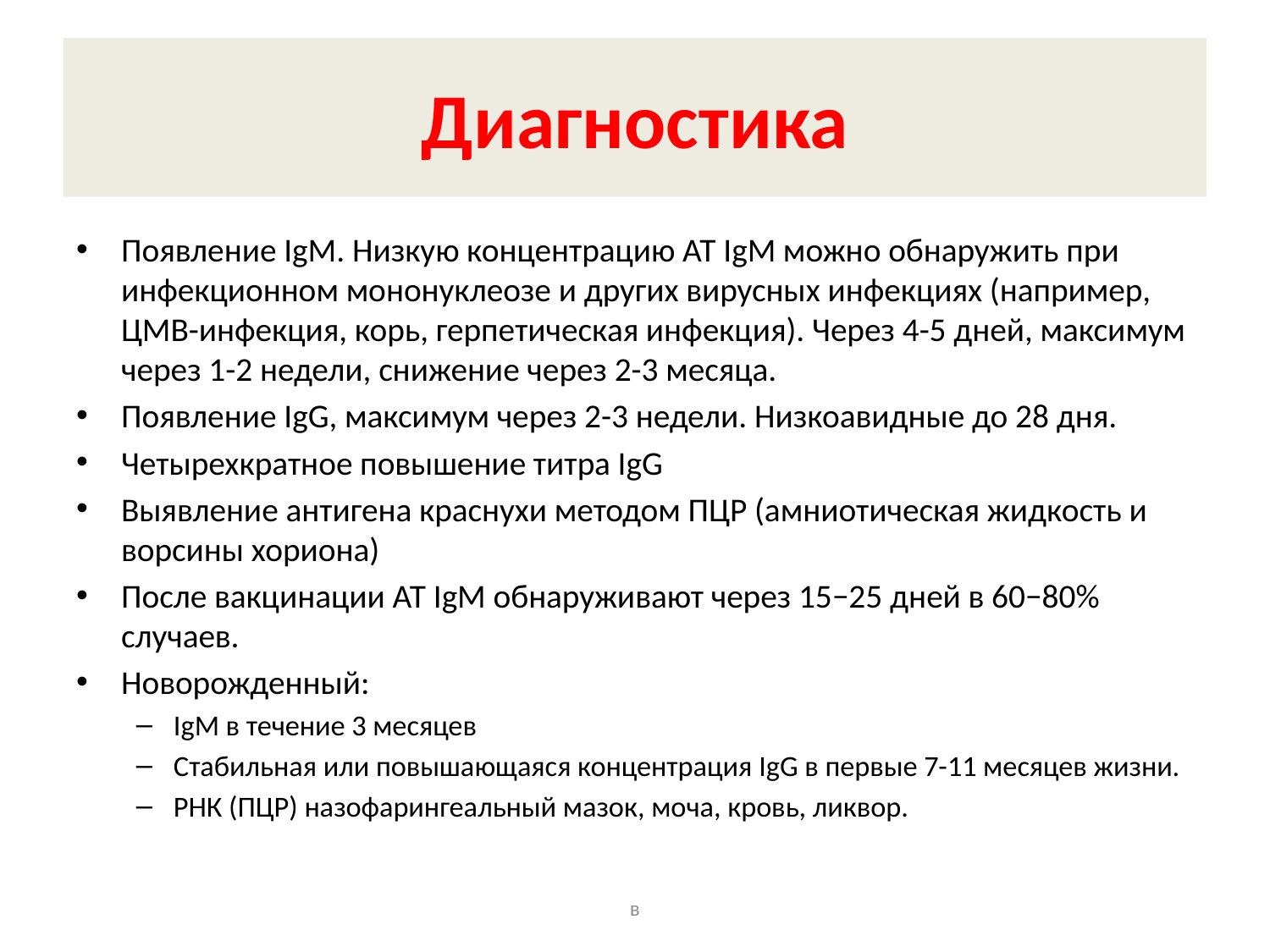

# Диагностика
Появление IgM. Низкую концентрацию АТ IgM можно обнаружить при инфекционном мононуклеозе и других вирусных инфекциях (например, ЦМВ-инфекция, корь, герпетическая инфекция). Через 4-5 дней, максимум через 1-2 недели, снижение через 2-3 месяца.
Появление IgG, максимум через 2-3 недели. Низкоавидные до 28 дня.
Четырехкратное повышение титра IgG
Выявление антигена краснухи методом ПЦР (амниотическая жидкость и ворсины хориона)
После вакцинации АТ IgM обнаруживают через 15−25 дней в 60−80% случаев.
Новорожденный:
IgM в течение 3 месяцев
Стабильная или повышающаяся концентрация IgG в первые 7-11 месяцев жизни.
РНК (ПЦР) назофарингеальный мазок, моча, кровь, ликвор.
в